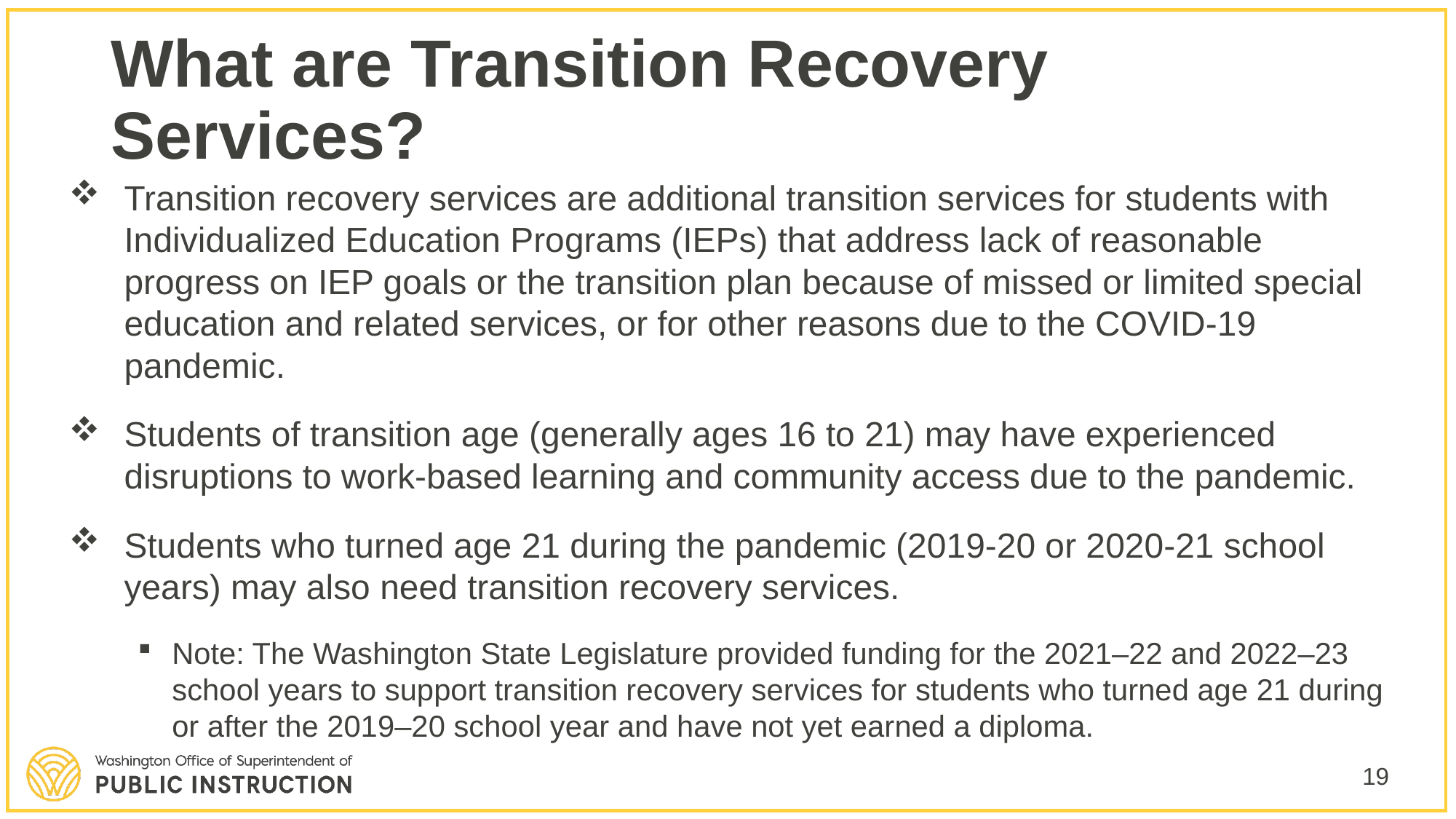

# What are Transition Recovery Services?
Transition recovery services are additional transition services for students with Individualized Education Programs (IEPs) that address lack of reasonable progress on IEP goals or the transition plan because of missed or limited special education and related services, or for other reasons due to the COVID-19 pandemic.
Students of transition age (generally ages 16 to 21) may have experienced disruptions to work-based learning and community access due to the pandemic.
Students who turned age 21 during the pandemic (2019-20 or 2020-21 school years) may also need transition recovery services.
Note: The Washington State Legislature provided funding for the 2021–22 and 2022–23 school years to support transition recovery services for students who turned age 21 during or after the 2019–20 school year and have not yet earned a diploma.
19